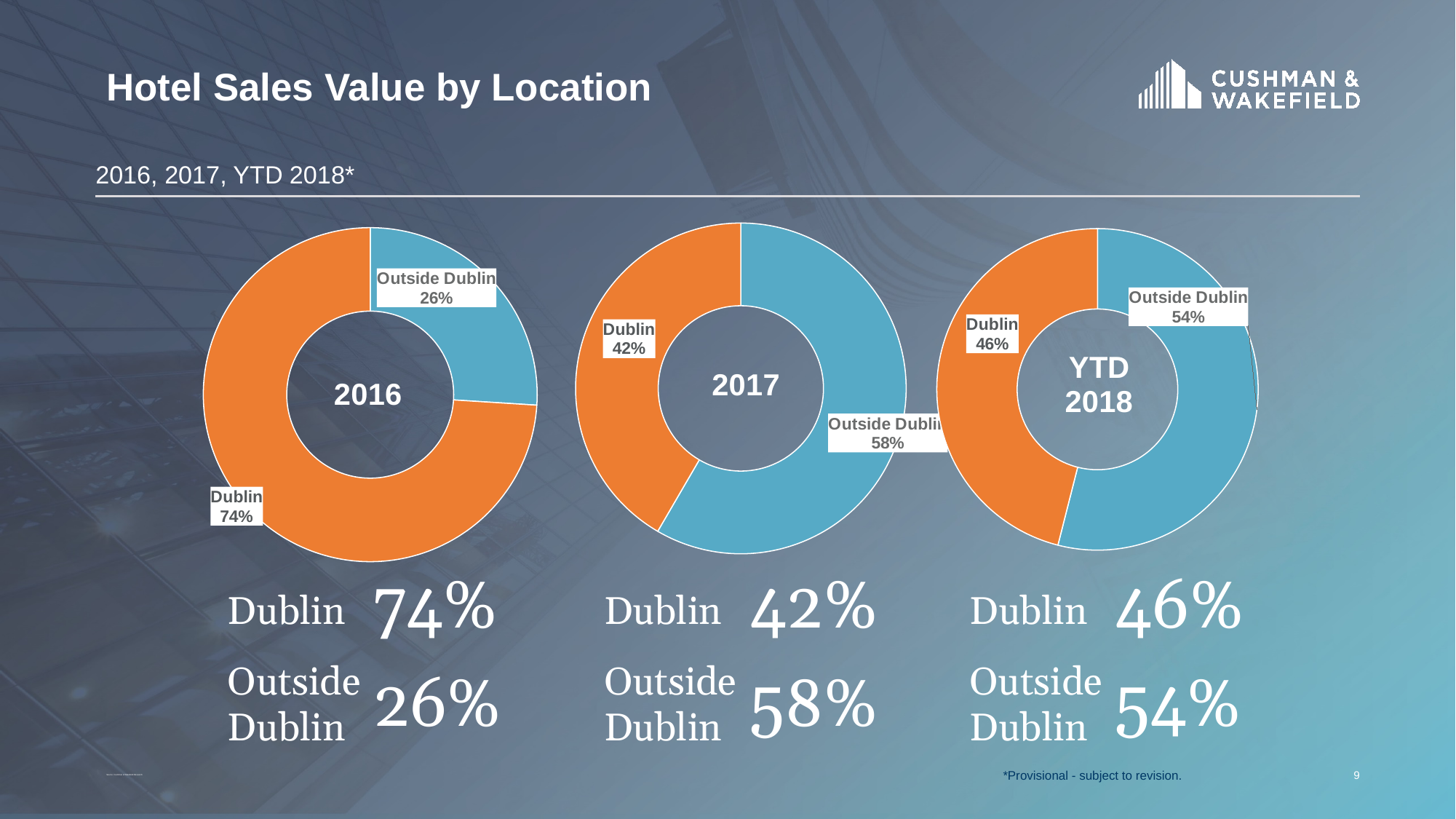

# Hotel Sales Value by Location
2016, 2017, YTD 2018*

### Chart

| Category |  |
|---|---|
| Outside Dublin | 151059000.0 |
| Dublin | 107650000.0 |

### Chart

| Category |  |
|---|---|
| Outside Dublin | 187240000.0 |
| Dublin | 532930000.0 |

### Chart

| Category |  |
|---|---|
| Outside Dublin | 42780000.0 |
| Dublin | 36500000.0 |
74%
42%
46%
Dublin
Dublin
Dublin
Outside
Dublin
Outside
Dublin
Outside
Dublin
26%
58%
54%
*Provisional - subject to revision.
Source: Cushman & Wakefield Research